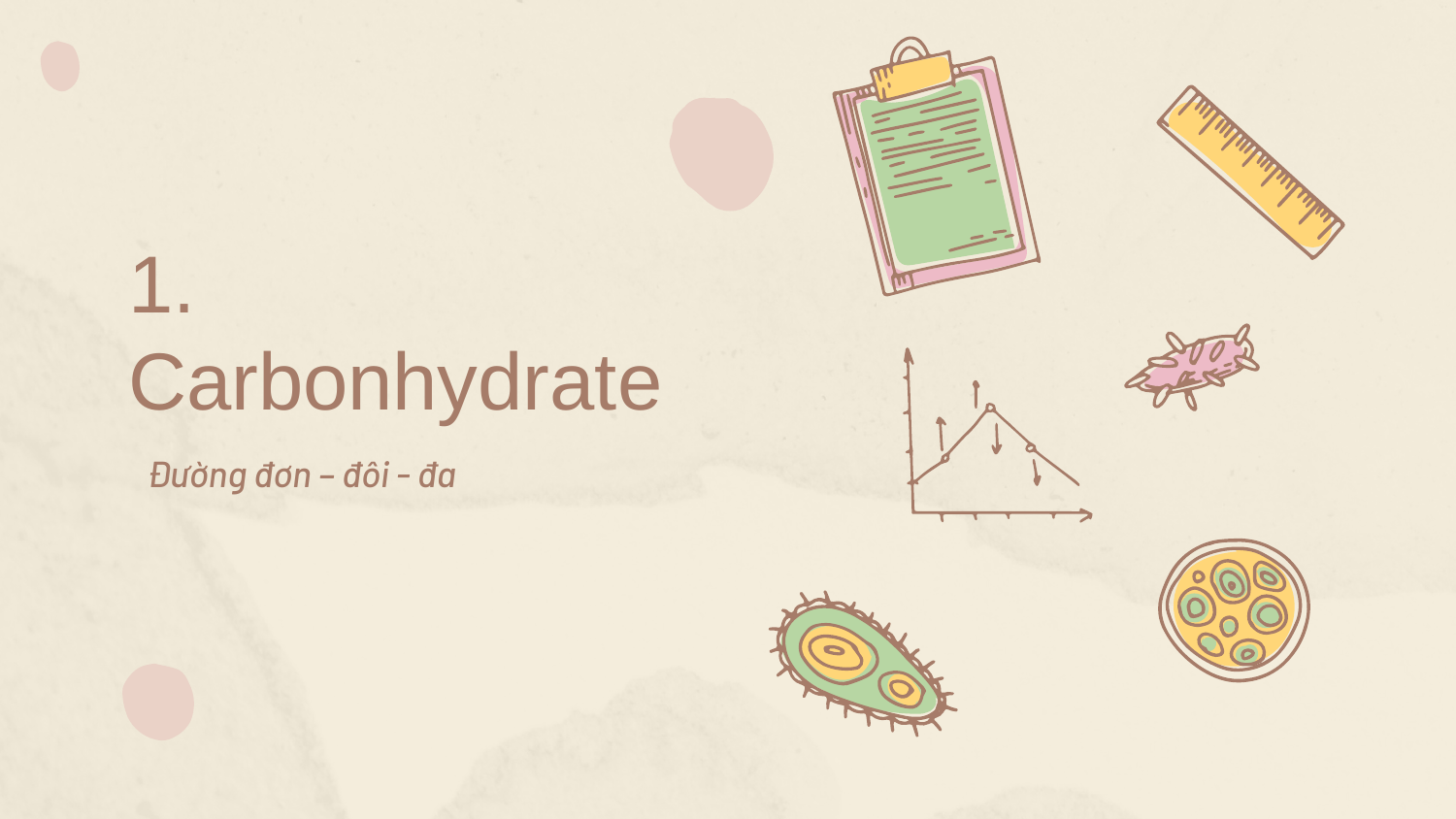

# 1. Carbonhydrate

Đường đơn – đôi - đa